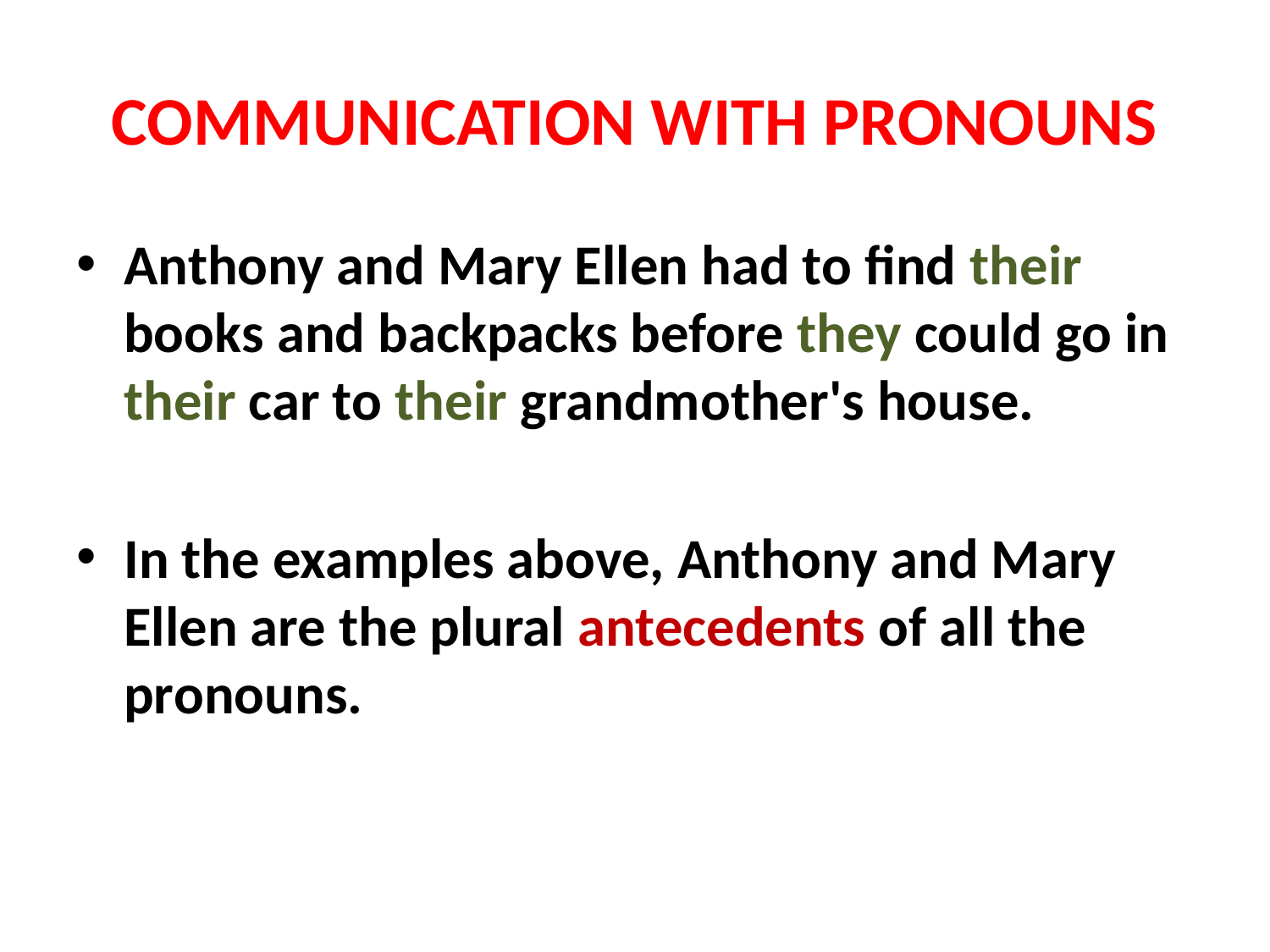

# COMMUNICATION WITH PRONOUNS
Anthony and Mary Ellen had to find their books and backpacks before they could go in their car to their grandmother's house.

In the examples above, Anthony and Mary Ellen are the plural antecedents of all the pronouns.